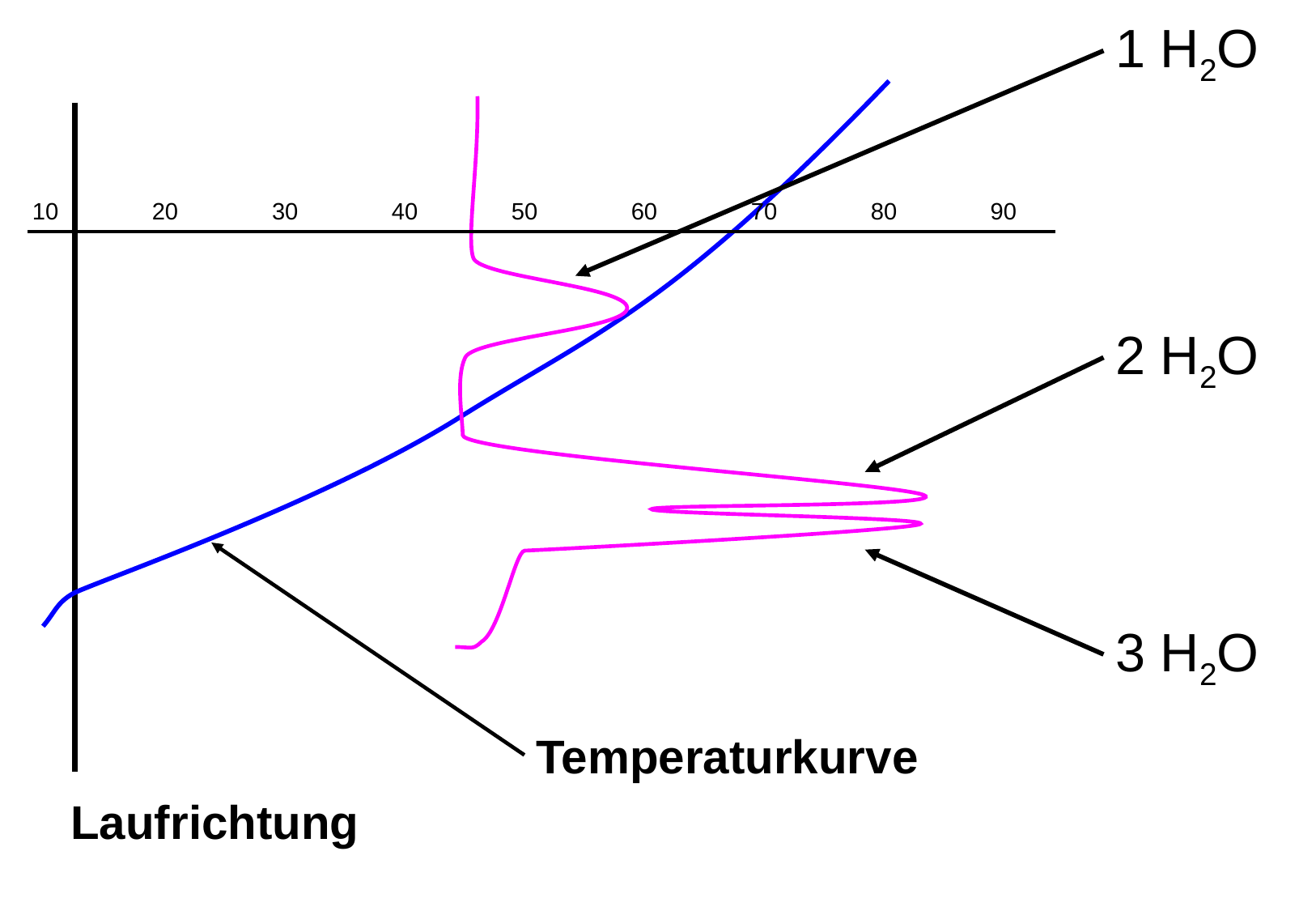

1 H2O

2 H2O
3 H2O

Laufrichtung
80
90
60
70
10
20
30
40
50
Temperaturkurve